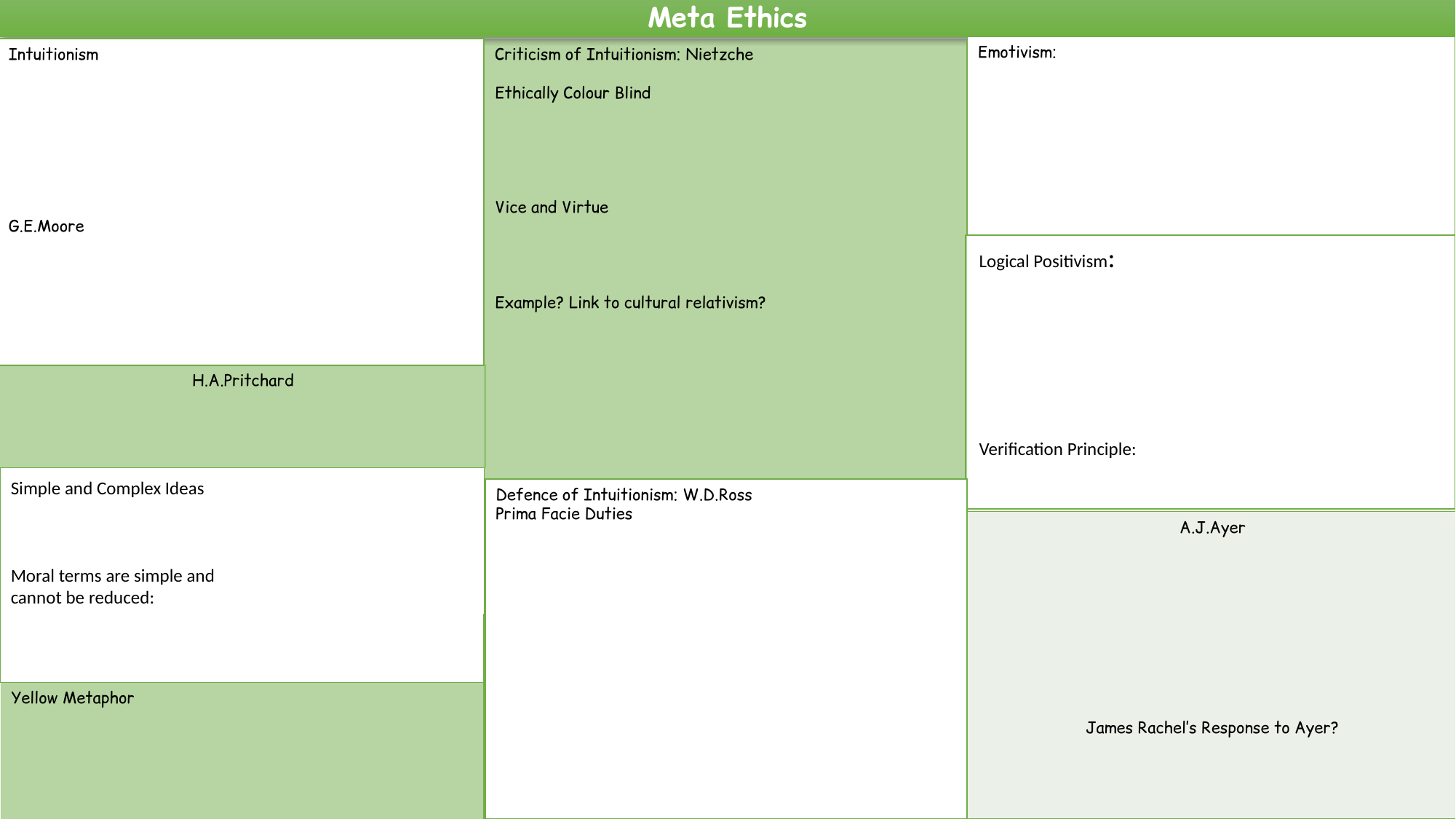

Meta Ethics
Emotivism:

Intuitionism

G.E.Moore

Criticism of Intuitionism: Nietzche

Ethically Colour Blind

Vice and Virtue

Example? Link to cultural relativism?
Logical Positivism:

Verification Principle:

H.A.Pritchard

Simple and Complex Ideas

Moral terms are simple and cannot be reduced:
Defence of Intuitionism: W.D.Ross
Prima Facie Duties

| A.J.Ayer James Rachel’s Response to Ayer? |
| --- |

Yellow Metaphor